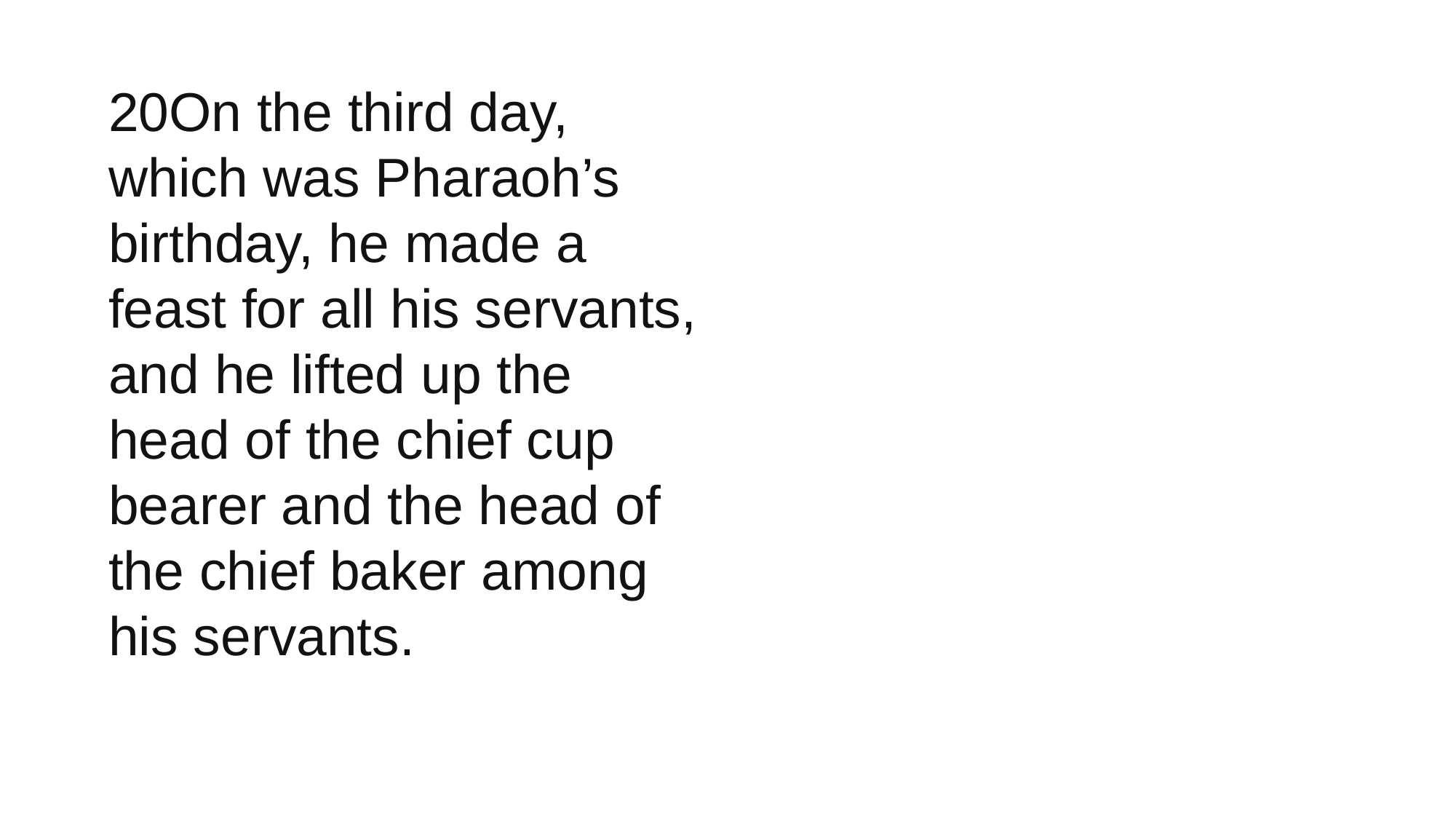

20On the third day, which was Pharaoh’s birthday, he made a feast for all his servants, and he lifted up the head of the chief cup bearer and the head of the chief baker among his servants.